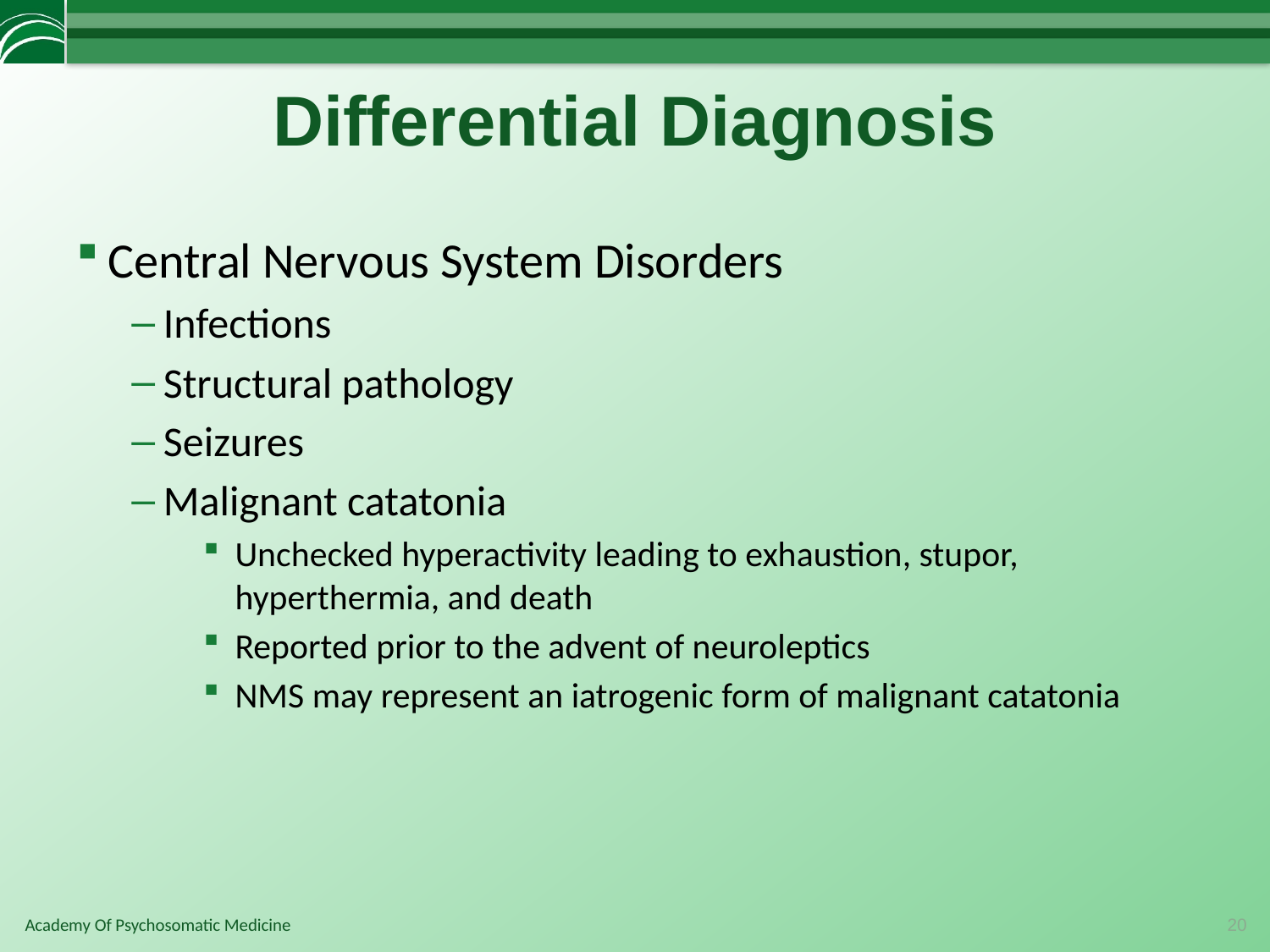

# Differential Diagnosis
Central Nervous System Disorders
Infections
Structural pathology
Seizures
Malignant catatonia
Unchecked hyperactivity leading to exhaustion, stupor, hyperthermia, and death
Reported prior to the advent of neuroleptics
NMS may represent an iatrogenic form of malignant catatonia
20